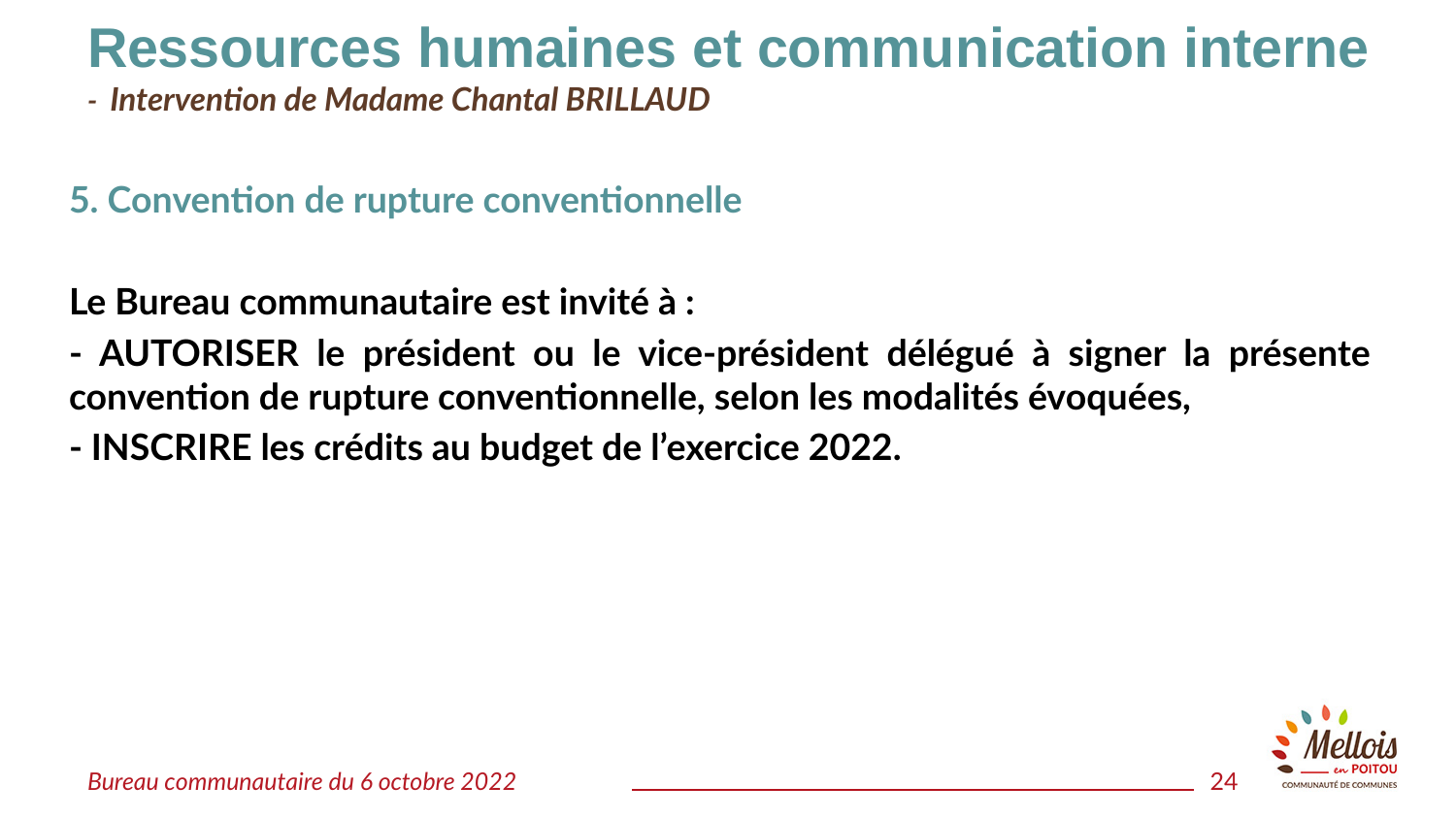

# Ressources humaines et communication interne -  Intervention de Madame Chantal BRILLAUD
5. Convention de rupture conventionnelle

Le Bureau communautaire est invité à :
- AUTORISER le président ou le vice-président délégué à signer la présente convention de rupture conventionnelle, selon les modalités évoquées,
- INSCRIRE les crédits au budget de l’exercice 2022.
Bureau communautaire du 6 octobre 2022
24